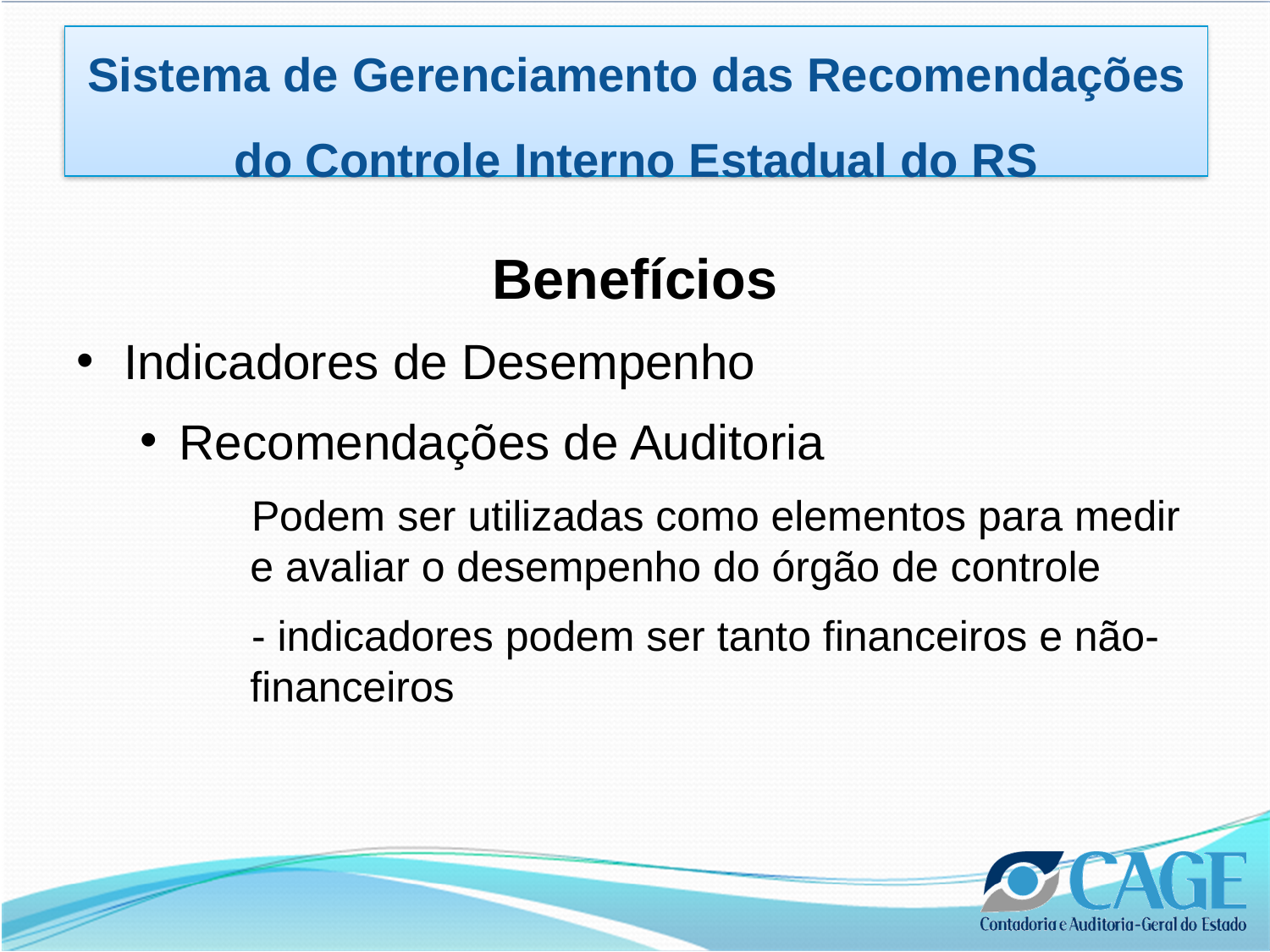

Sistema de Gerenciamento das Recomendações do Controle Interno Estadual do RS
Benefícios
Indicadores de Desempenho
Recomendações de Auditoria
Podem ser utilizadas como elementos para medir e avaliar o desempenho do órgão de controle
- indicadores podem ser tanto financeiros e não-financeiros